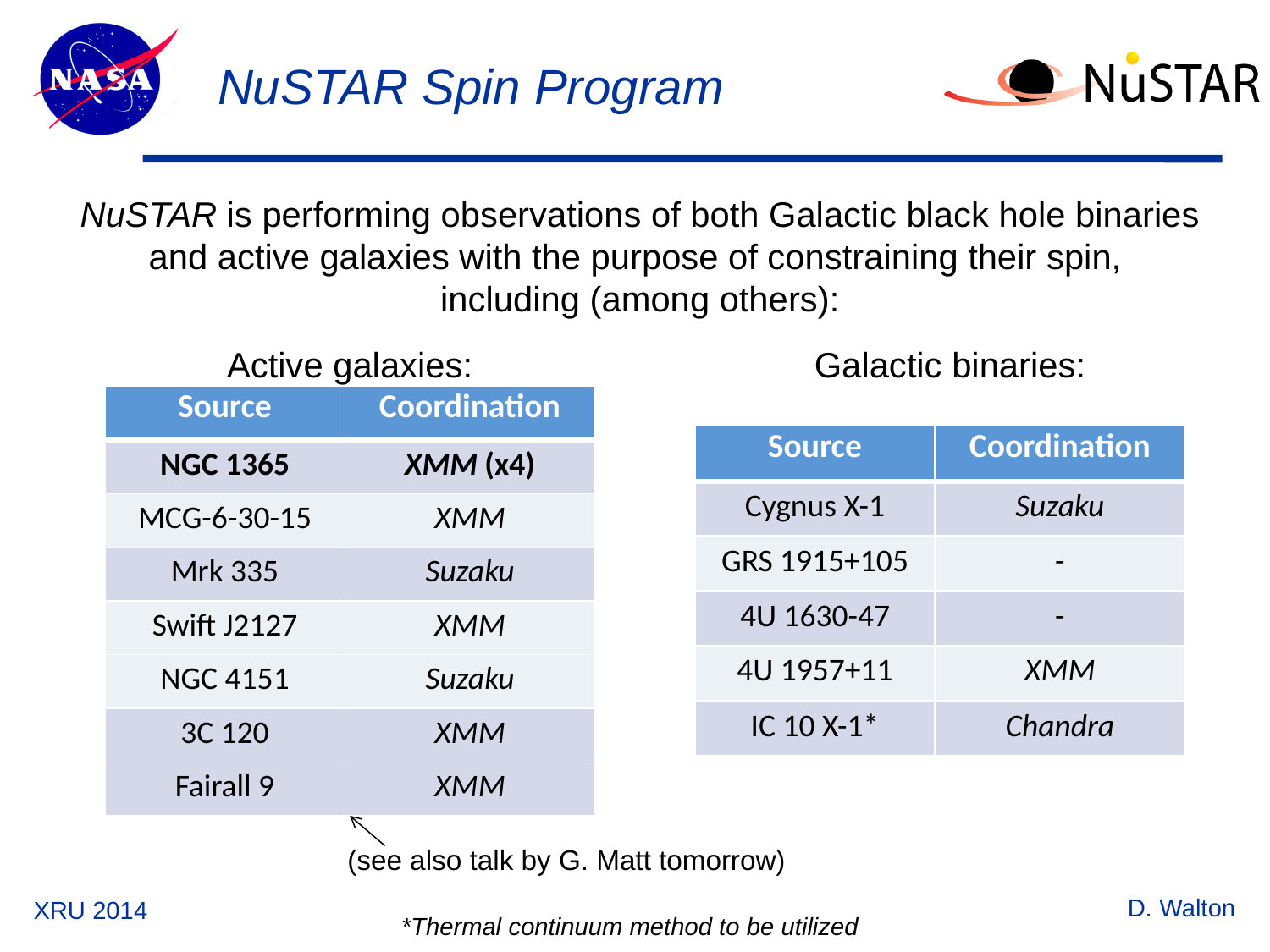

# NuSTAR Spin Program
NuSTAR is performing observations of both Galactic black hole binaries and active galaxies with the purpose of constraining their spin,
including (among others):
Active galaxies:
Galactic binaries:
| Source | Coordination |
| --- | --- |
| NGC 1365 | XMM (x4) |
| MCG-6-30-15 | XMM |
| Mrk 335 | Suzaku |
| Swift J2127 | XMM |
| NGC 4151 | Suzaku |
| 3C 120 | XMM |
| Fairall 9 | XMM |
| Source | Coordination |
| --- | --- |
| Cygnus X-1 | Suzaku |
| GRS 1915+105 | - |
| 4U 1630-47 | - |
| 4U 1957+11 | XMM |
| IC 10 X-1\* | Chandra |
(see also talk by G. Matt tomorrow)
D. Walton
XRU 2014
*Thermal continuum method to be utilized